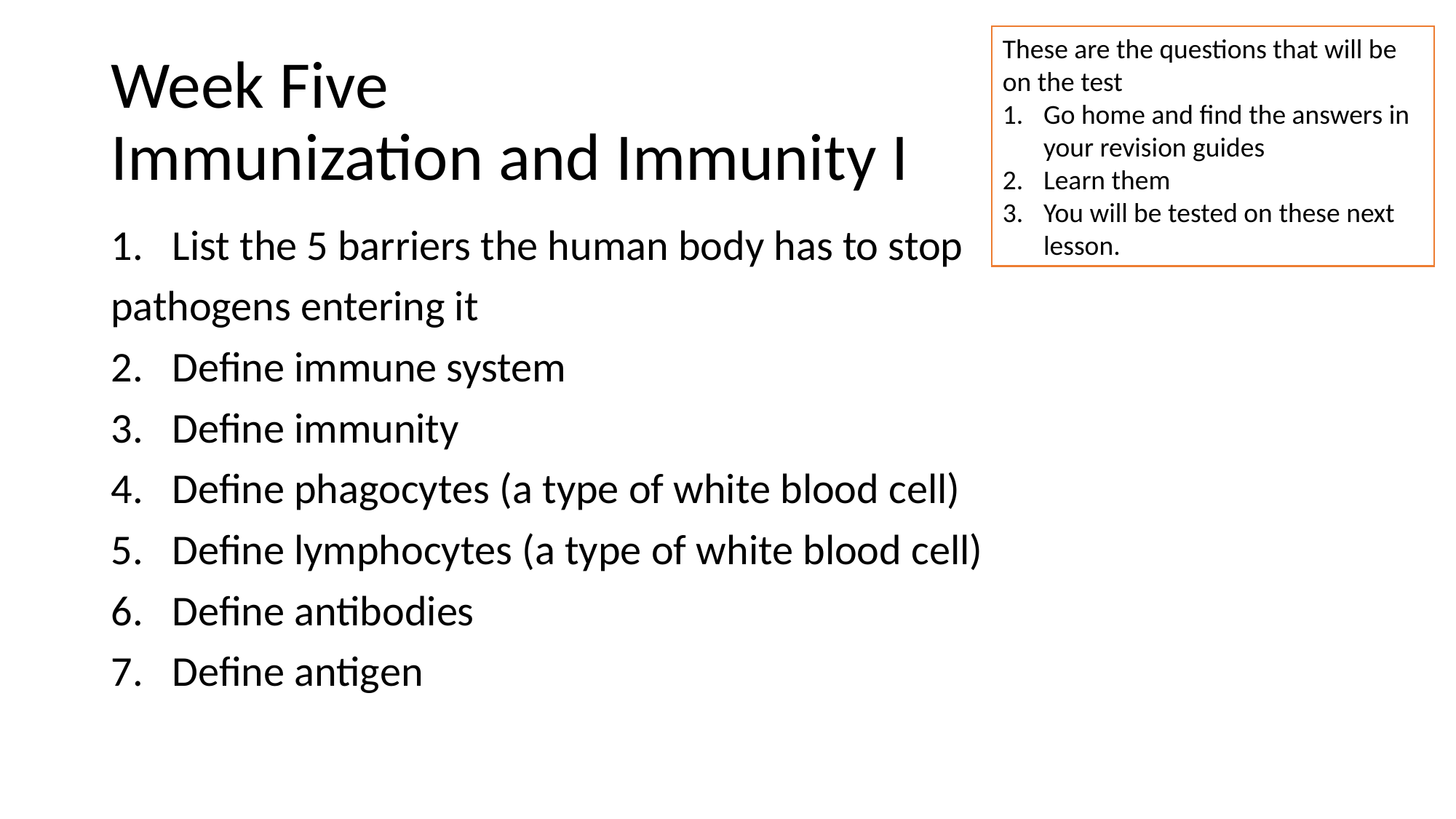

These are the questions that will be on the test
Go home and find the answers in your revision guides
Learn them
You will be tested on these next lesson.
# Week Five Immunization and Immunity I
List the 5 barriers the human body has to stop
pathogens entering it
Define immune system
Define immunity
Define phagocytes (a type of white blood cell)
Define lymphocytes (a type of white blood cell)
Define antibodies
Define antigen